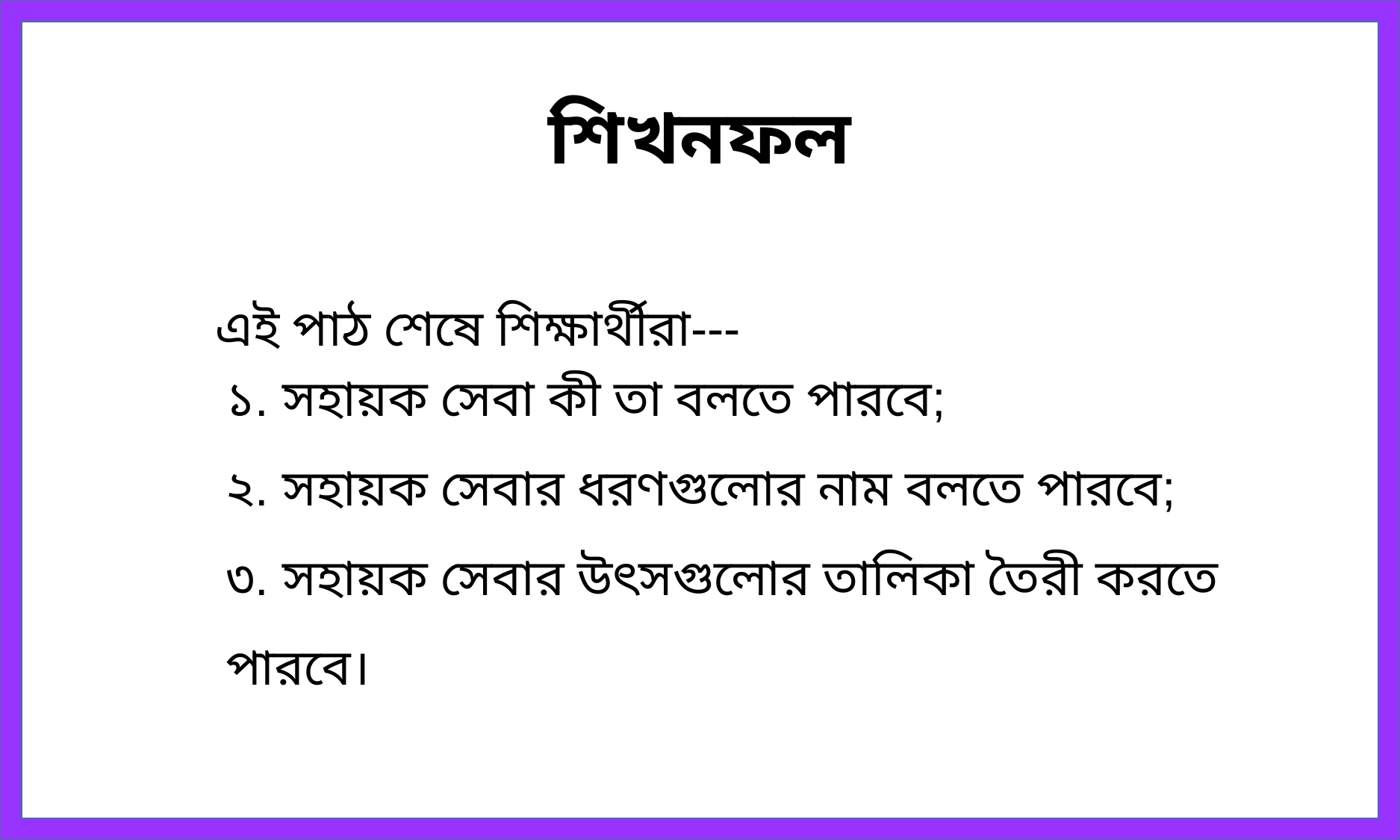

শিখনফল
এই পাঠ শেষে শিক্ষার্থীরা---
১. সহায়ক সেবা কী তা বলতে পারবে;
২. সহায়ক সেবার ধরণগুলোর নাম বলতে পারবে;
৩. সহায়ক সেবার উৎসগুলোর তালিকা তৈরী করতে পারবে।